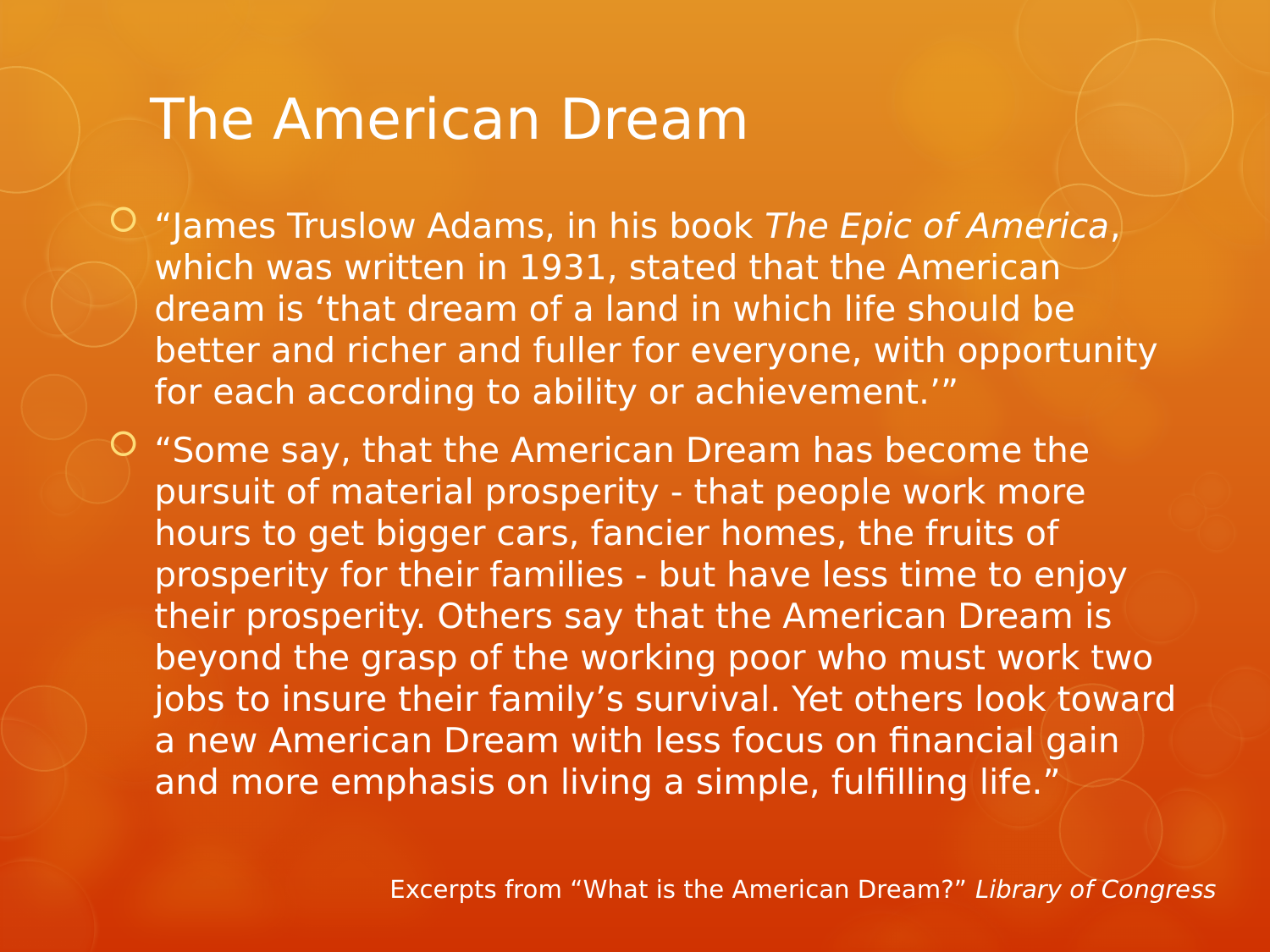

# The American Dream
“James Truslow Adams, in his book The Epic of America, which was written in 1931, stated that the American dream is ‘that dream of a land in which life should be better and richer and fuller for everyone, with opportunity for each according to ability or achievement.’”
“Some say, that the American Dream has become the pursuit of material prosperity - that people work more hours to get bigger cars, fancier homes, the fruits of prosperity for their families - but have less time to enjoy their prosperity. Others say that the American Dream is beyond the grasp of the working poor who must work two jobs to insure their family’s survival. Yet others look toward a new American Dream with less focus on financial gain and more emphasis on living a simple, fulfilling life.”
Excerpts from “What is the American Dream?” Library of Congress